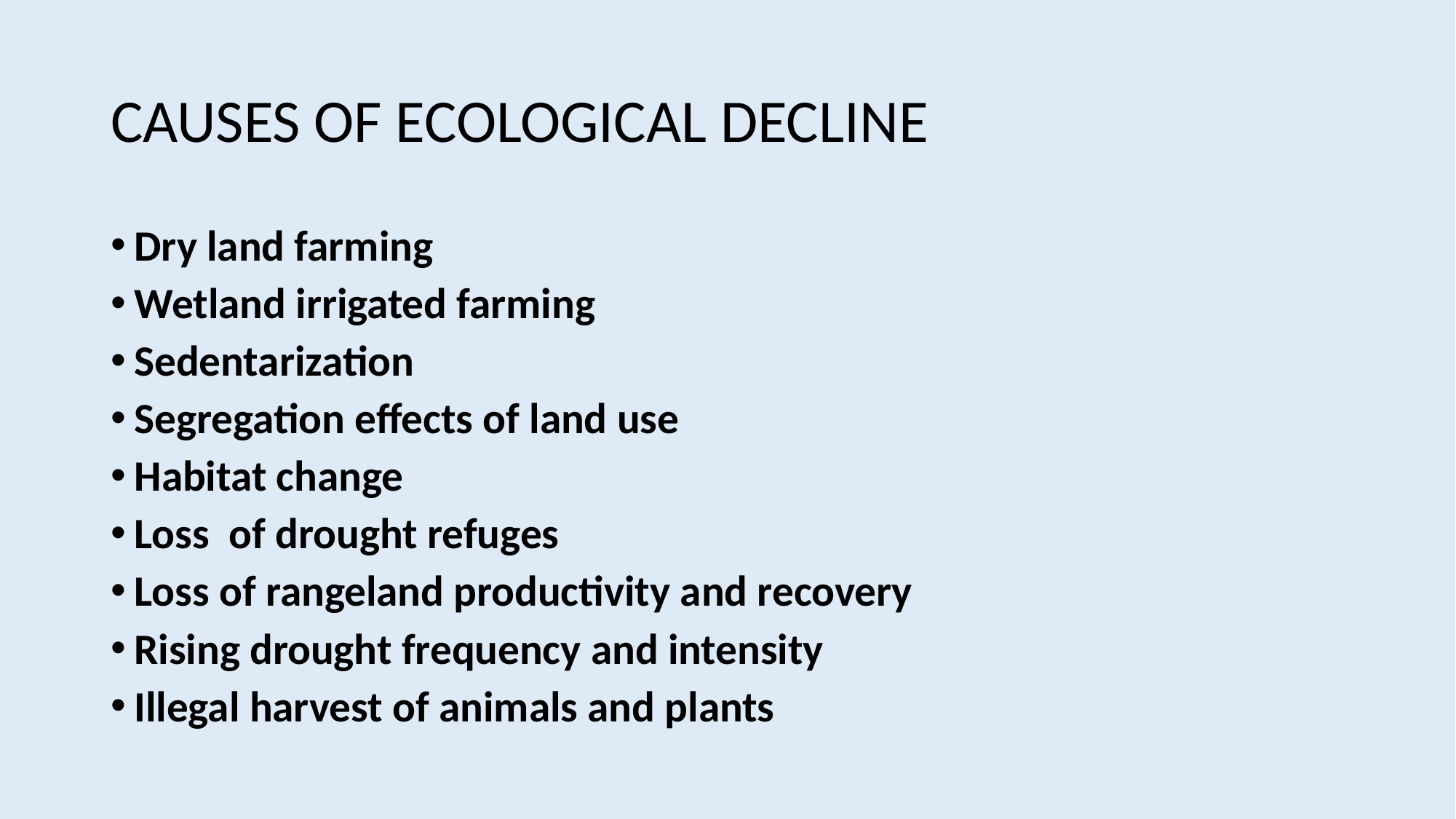

# CAUSES OF ECOLOGICAL DECLINE
Dry land farming
Wetland irrigated farming
Sedentarization
Segregation effects of land use
Habitat change
Loss  of drought refuges
Loss of rangeland productivity and recovery
Rising drought frequency and intensity
Illegal harvest of animals and plants